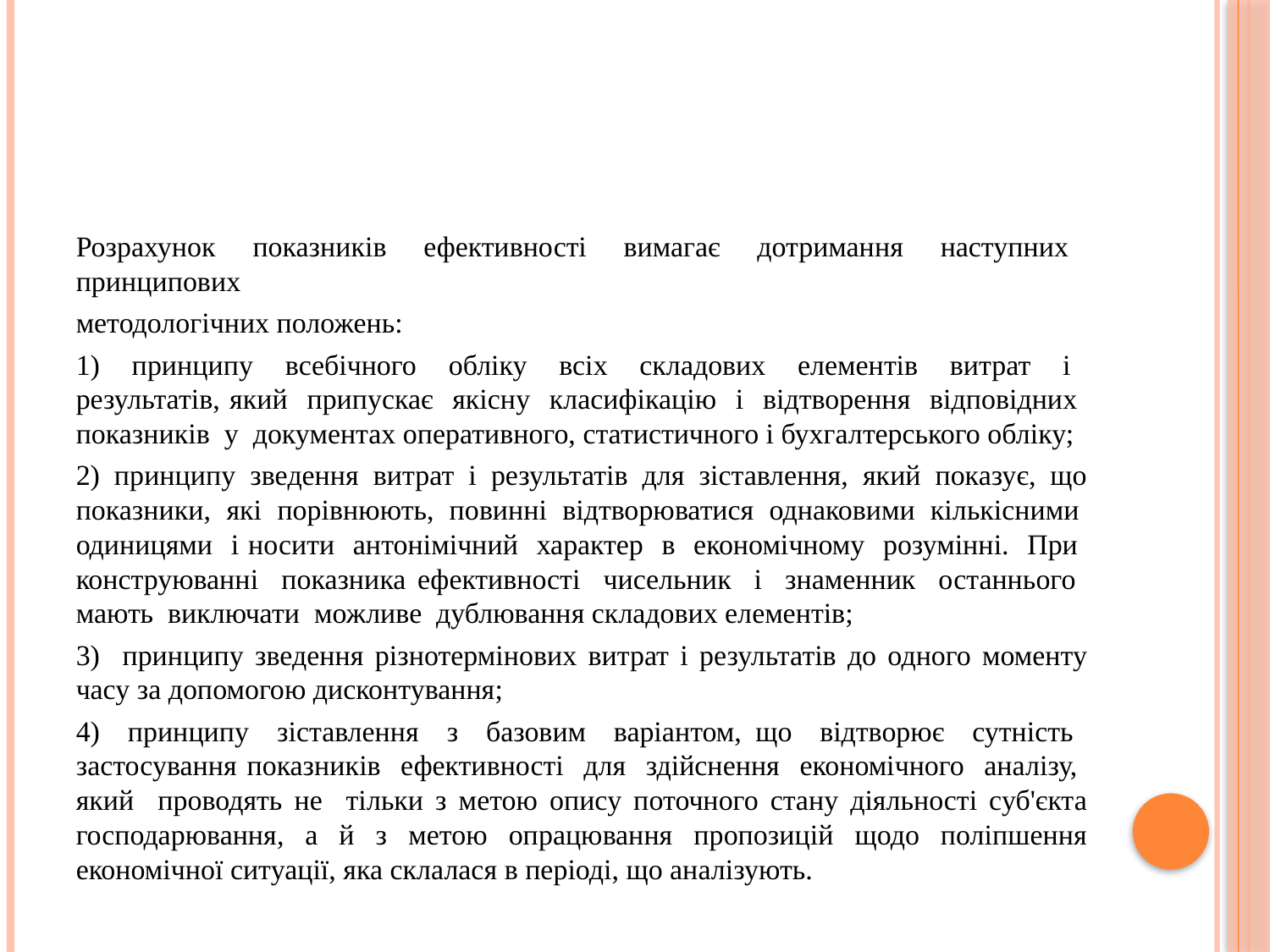

#
Розрахунок  показників  ефективності  вимагає  дотримання  наступних  принципових
методологічних положень:
1)  принципу  всебічного  обліку  всіх  складових  елементів  витрат  і  результатів, який  припускає  якісну  класифікацію  і  відтворення  відповідних  показників  у  документах оперативного, статистичного і бухгалтерського обліку;
2)  принципу  зведення  витрат  і  результатів  для  зіставлення,  який  показує,  що показники,  які  порівнюють,  повинні  відтворюватися  однаковими  кількісними  одиницями  і носити  антонімічний  характер  в  економічному  розумінні.  При  конструюванні  показника ефективності  чисельник  і  знаменник  останнього  мають  виключати  можливе  дублювання складових елементів;
3)  принципу зведення різнотермінових витрат і результатів до одного моменту часу за допомогою дисконтування;
4)  принципу  зіставлення  з  базовим  варіантом, що  відтворює  сутність  застосування показників  ефективності  для  здійснення  економічного  аналізу,  який  проводять не  тільки з метою опису поточного стану діяльності суб'єкта господарювання, а й з метою опрацювання пропозицій щодо поліпшення економічної ситуації, яка склалася в періоді, що аналізують.